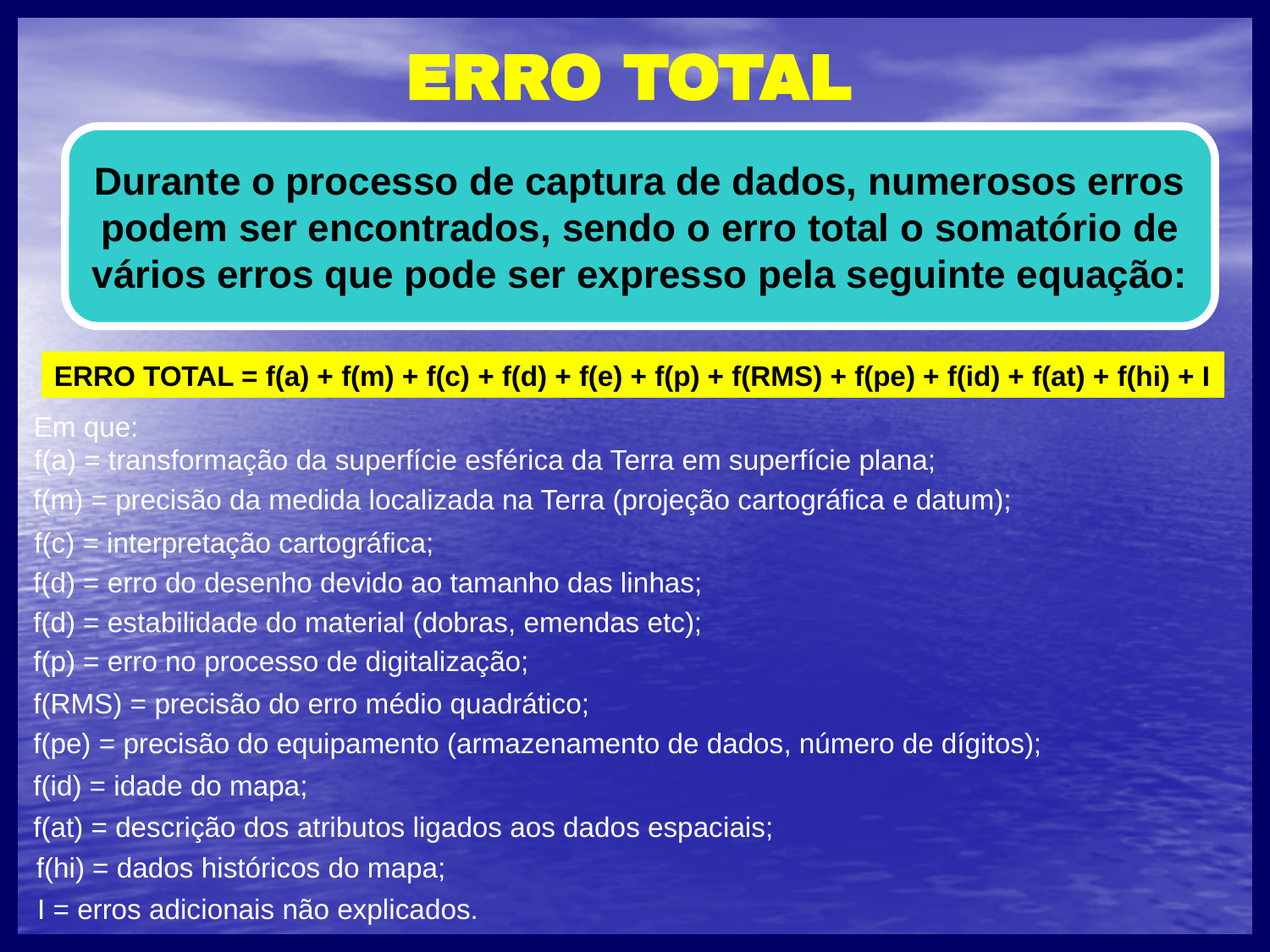

ERRO TOTAL
Durante o processo de captura de dados, numerosos erros
podem ser encontrados, sendo o erro total o somatório de
vários erros que pode ser expresso pela seguinte equação:
ERRO TOTAL = f(a) + f(m) + f(c) + f(d) + f(e) + f(p) + f(RMS) + f(pe) + f(id) + f(at) + f(hi) + I
Em que:
 f(a) = transformação da superfície esférica da Terra em superfície plana;
 f(m) = precisão da medida localizada na Terra (projeção cartográfica e datum);
 f(c) = interpretação cartográfica;
 f(d) = erro do desenho devido ao tamanho das linhas;
 f(d) = estabilidade do material (dobras, emendas etc);
 f(p) = erro no processo de digitalização;
 f(RMS) = precisão do erro médio quadrático;
 f(pe) = precisão do equipamento (armazenamento de dados, número de dígitos);
 f(id) = idade do mapa;
 f(at) = descrição dos atributos ligados aos dados espaciais;
 f(hi) = dados históricos do mapa;
 I = erros adicionais não explicados.